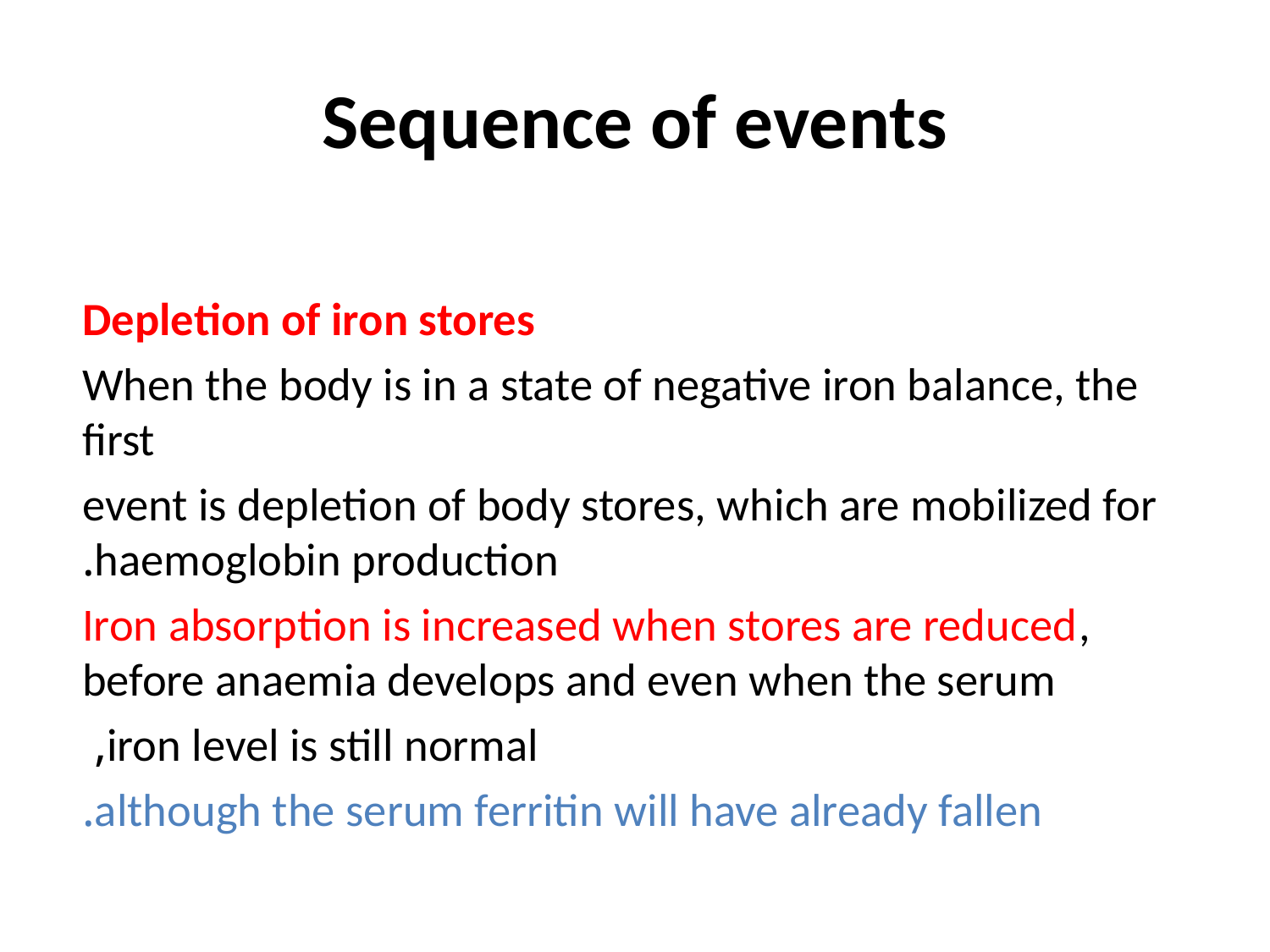

# Sequence of events

Depletion of iron stores
When the body is in a state of negative iron balance, the first
event is depletion of body stores, which are mobilized for haemoglobin production.
 Iron absorption is increased when stores are reduced, before anaemia develops and even when the serum
iron level is still normal,
although the serum ferritin will have already fallen.